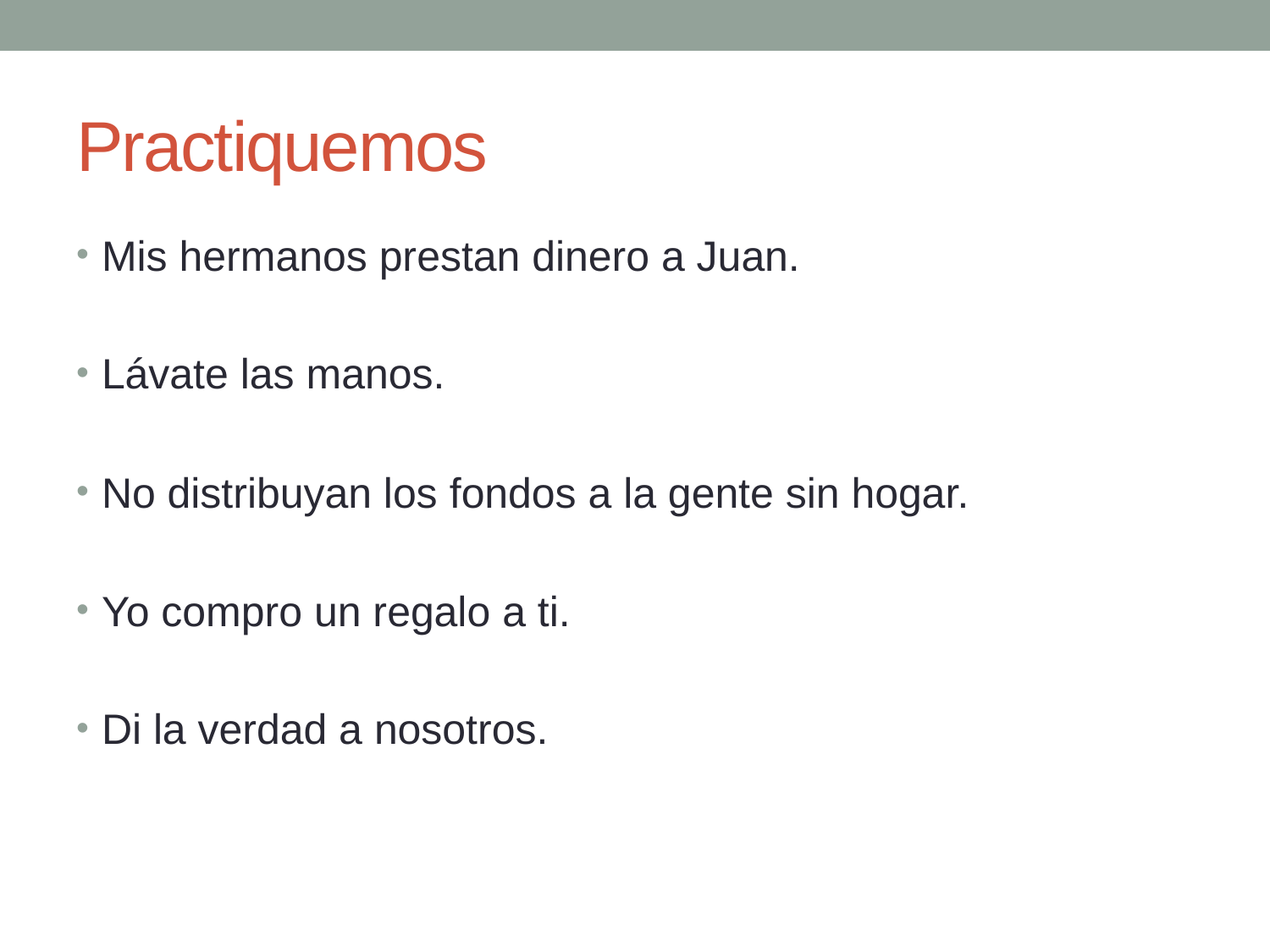

# Practiquemos
Mis hermanos prestan dinero a Juan.

Lávate las manos.

No distribuyan los fondos a la gente sin hogar.

Yo compro un regalo a ti.

Di la verdad a nosotros.